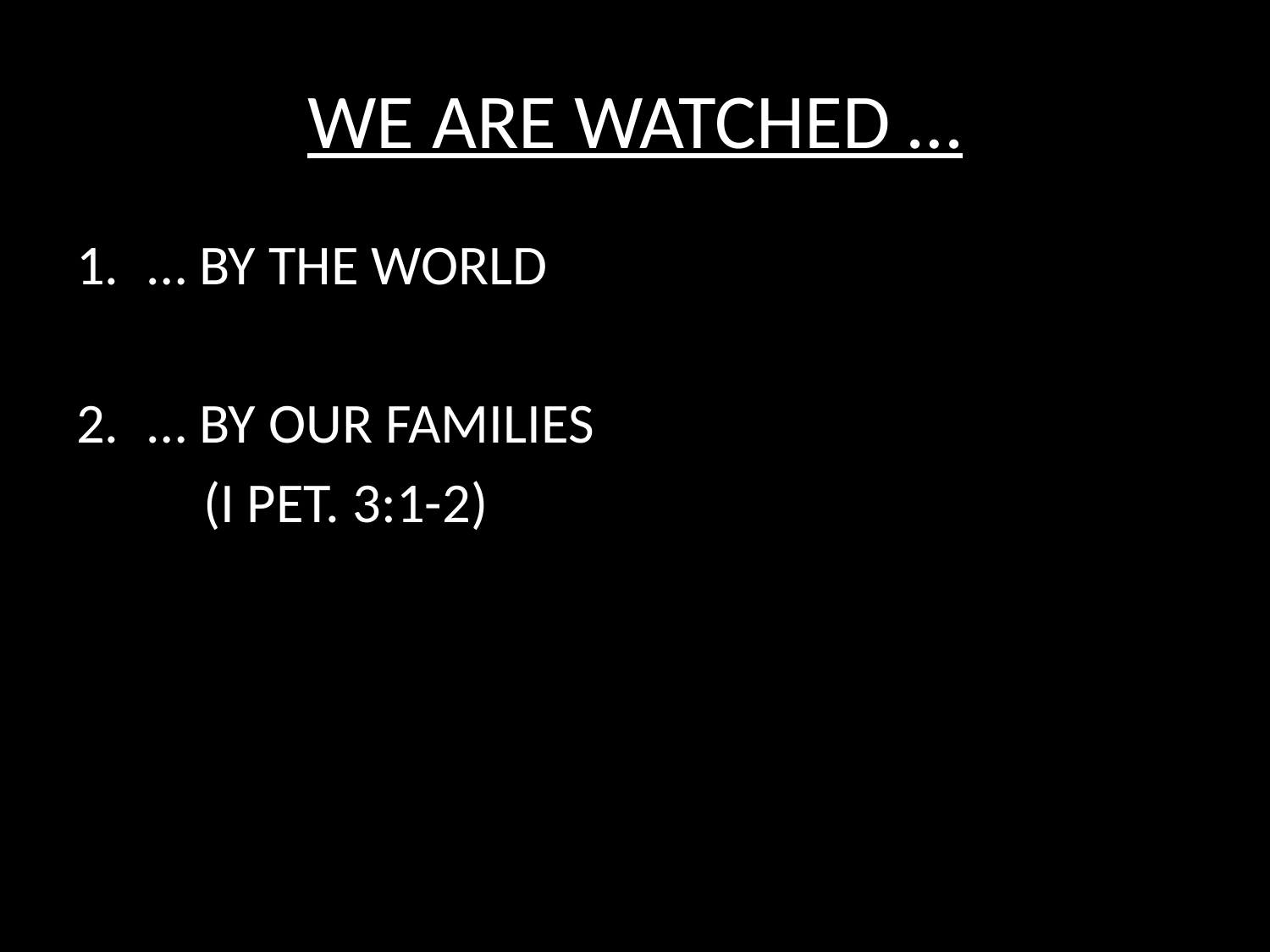

# WE ARE WATCHED …
… BY THE WORLD

… BY OUR FAMILIES
	(I PET. 3:1-2)